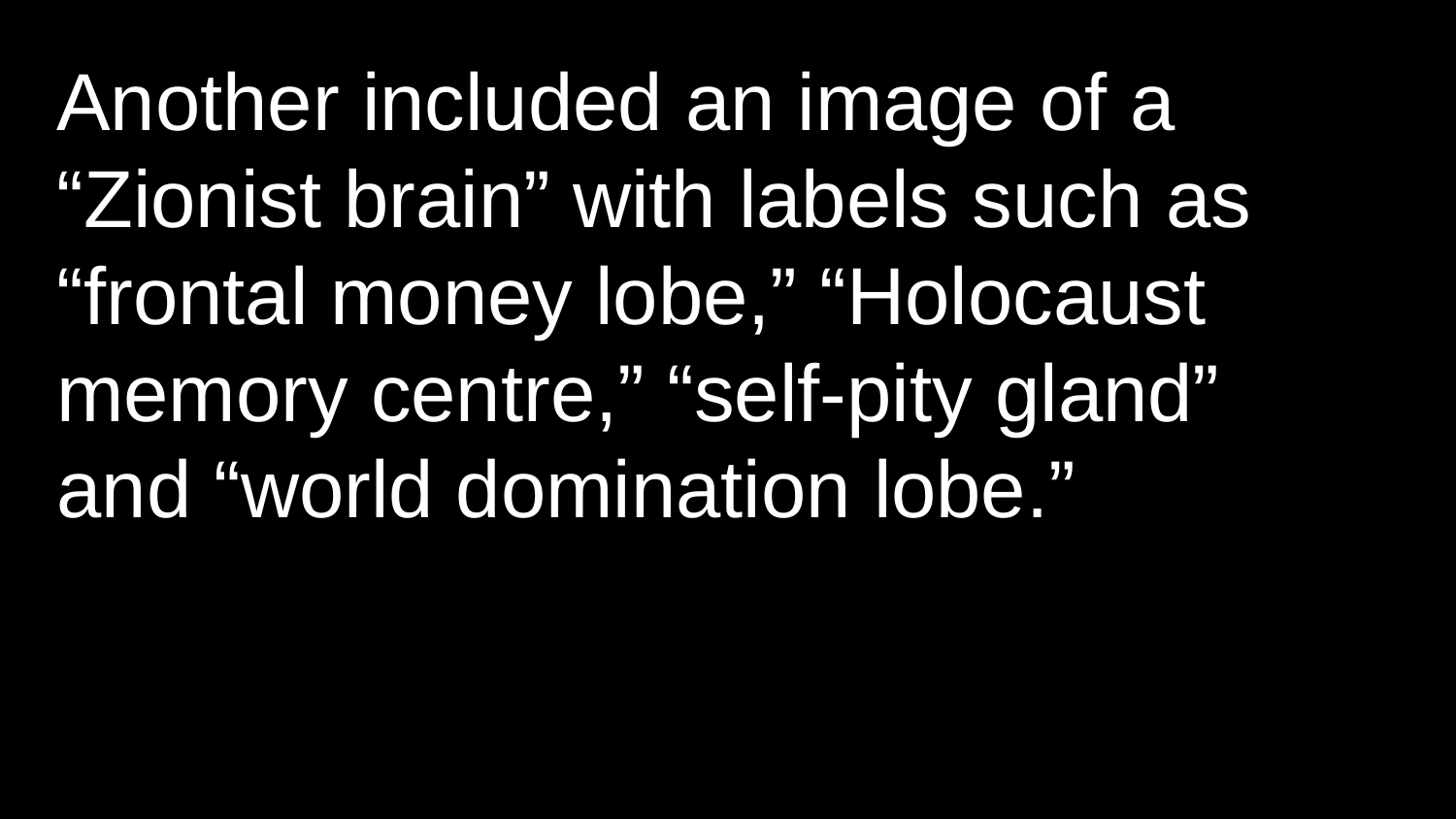

Another included an image of a “Zionist brain” with labels such as “frontal money lobe,” “Holocaust memory centre,” “self-pity gland” and “world domination lobe.”